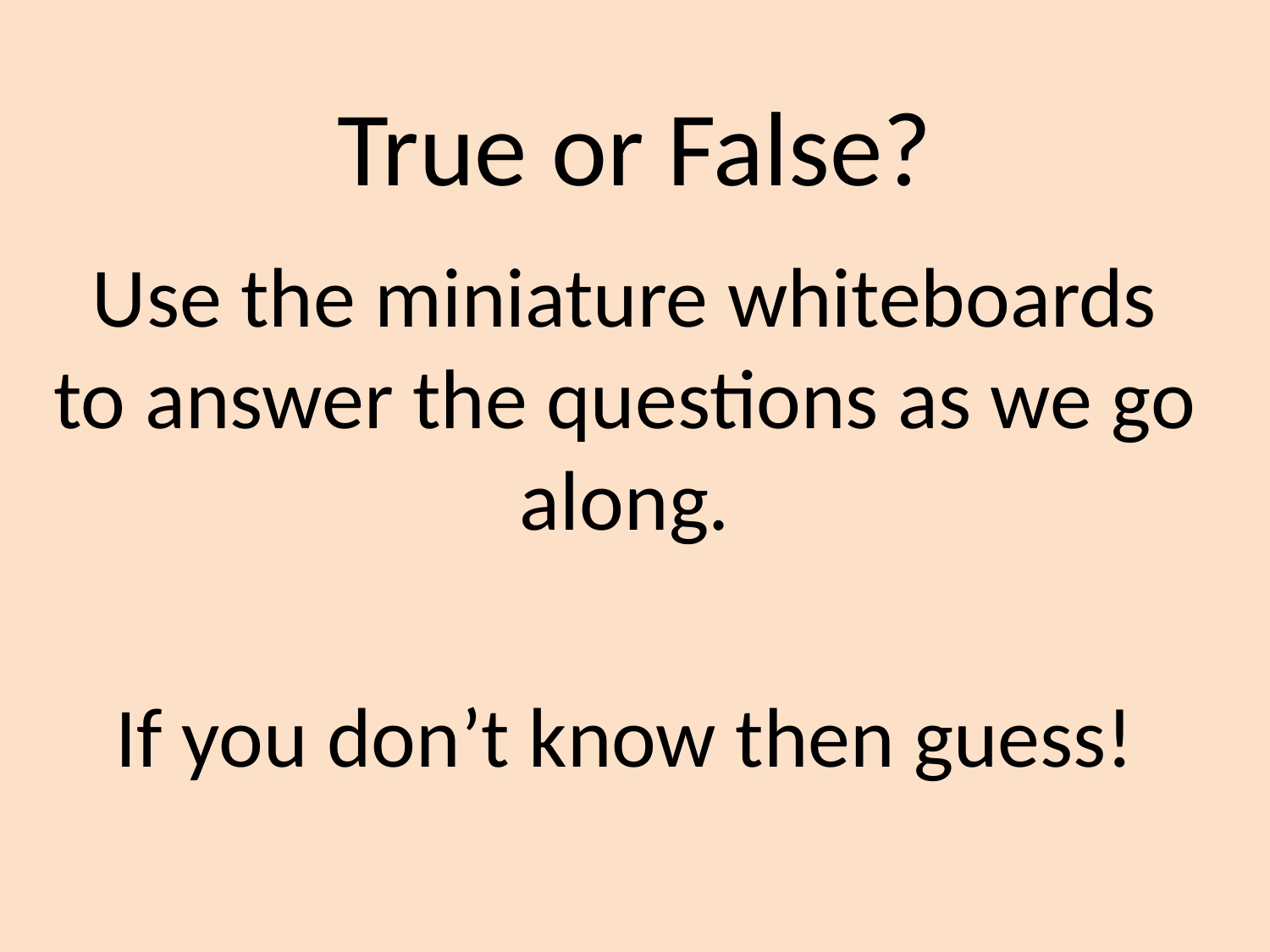

# True or False?
Use the miniature whiteboards to answer the questions as we go along.

If you don’t know then guess!